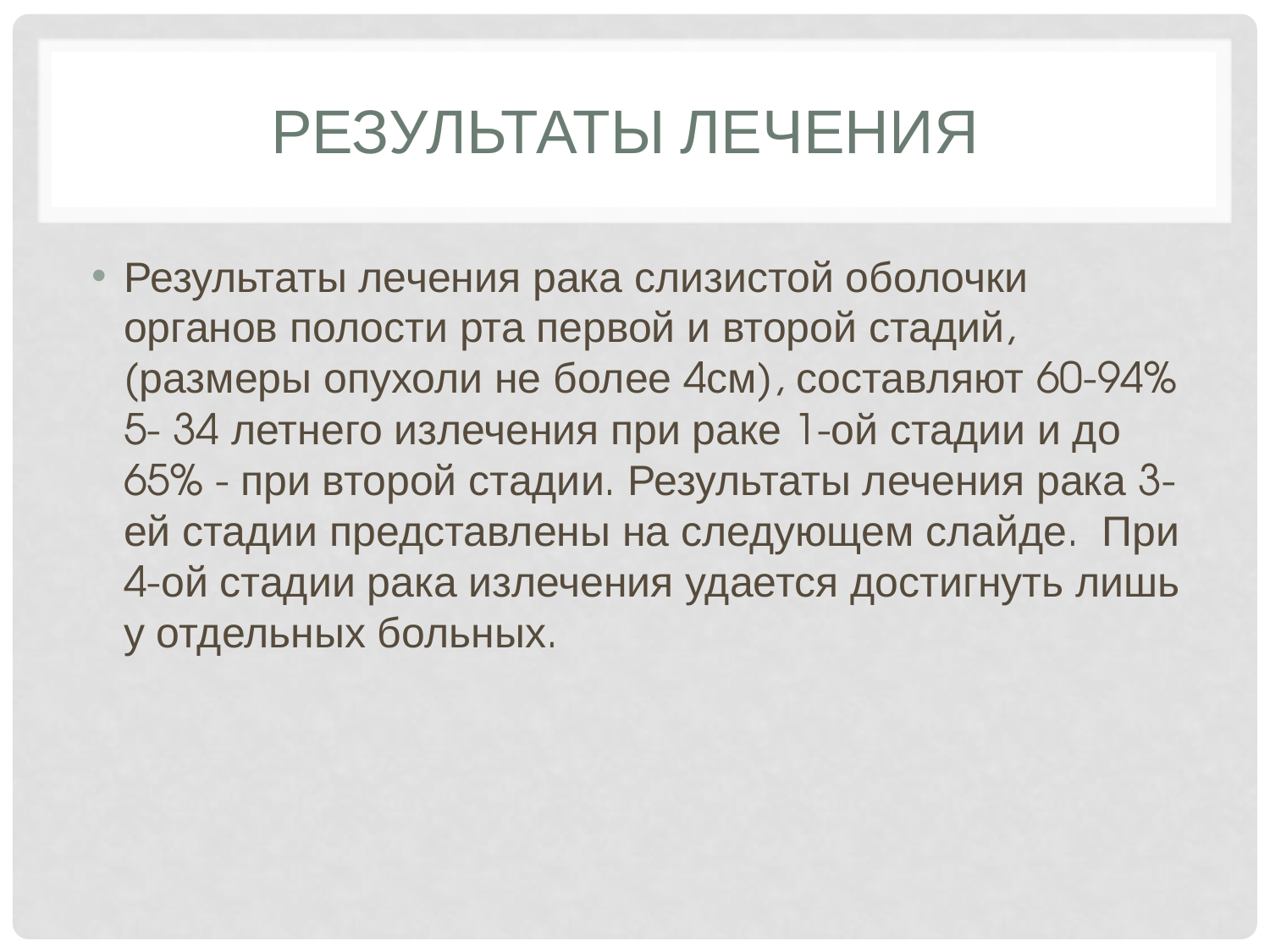

# Результаты лечения
Результаты лечения рака слизистой оболочки органов полости рта первой и второй стадий, (размеры опухоли не более 4см), составляют 60-94% 5- 34 летнего излечения при раке 1-ой стадии и до 65% - при второй стадии. Результаты лечения рака 3-ей стадии представлены на следующем слайде.  При 4-ой стадии рака излечения удается достигнуть лишь у отдельных больных.